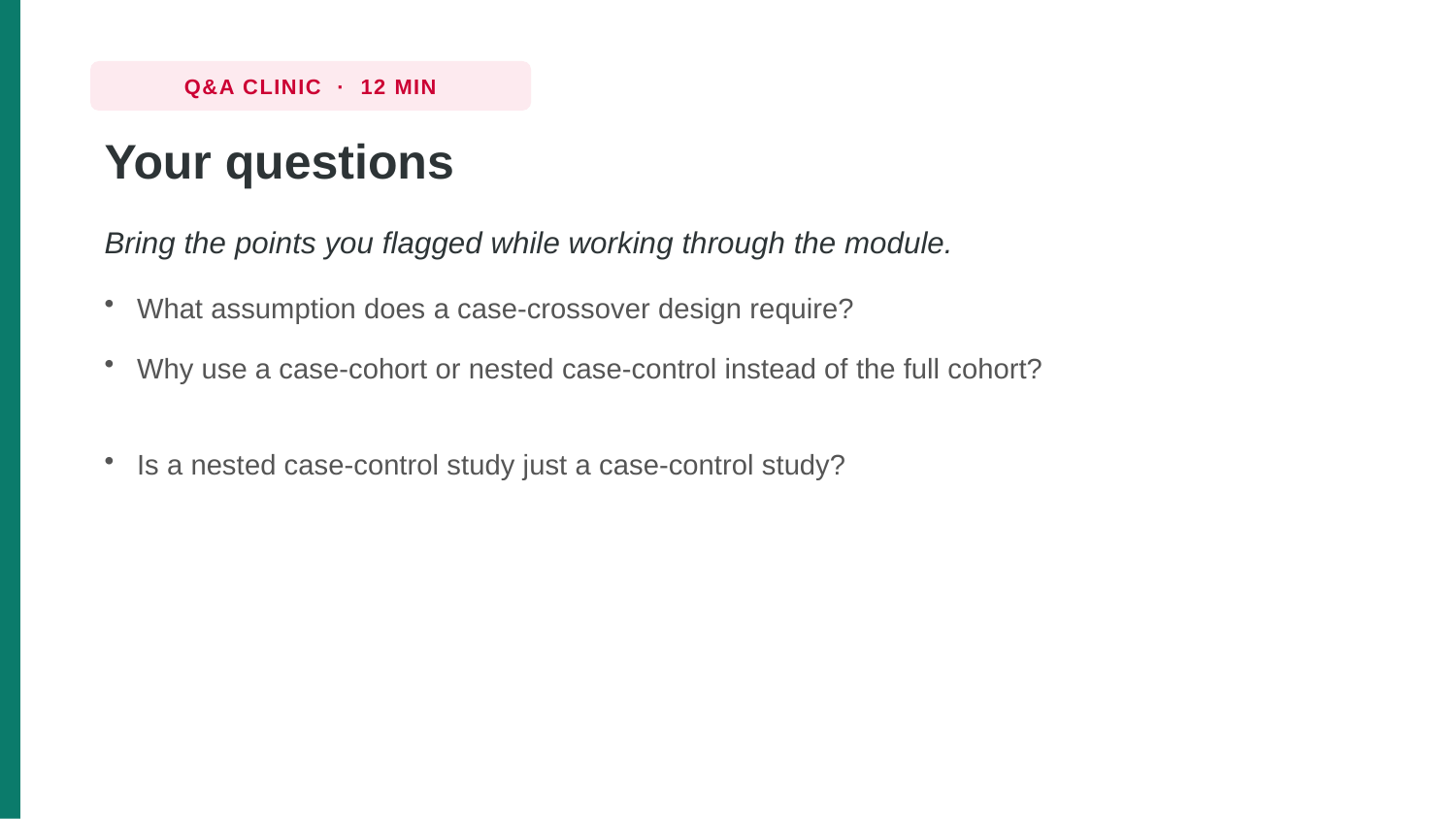

Q&A CLINIC  ·  12 MIN
Your questions
Bring the points you flagged while working through the module.
What assumption does a case-crossover design require?
Why use a case-cohort or nested case-control instead of the full cohort?
Is a nested case-control study just a case-control study?